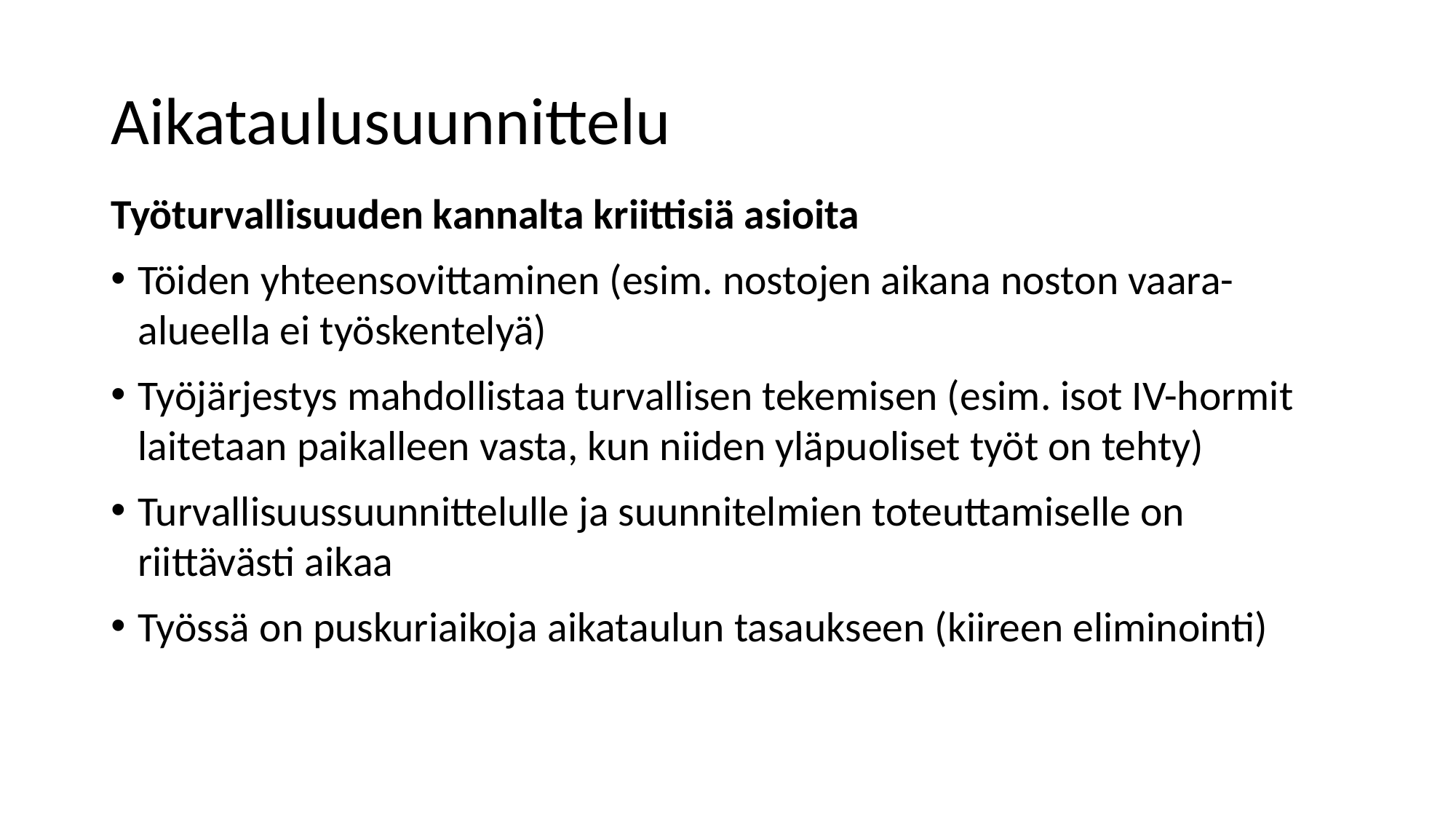

# Aikataulusuunnittelu
Työturvallisuuden kannalta kriittisiä asioita
Töiden yhteensovittaminen (esim. nostojen aikana noston vaara-alueella ei työskentelyä)
Työjärjestys mahdollistaa turvallisen tekemisen (esim. isot IV-hormit laitetaan paikalleen vasta, kun niiden yläpuoliset työt on tehty)
Turvallisuussuunnittelulle ja suunnitelmien toteuttamiselle on riittävästi aikaa
Työssä on puskuriaikoja aikataulun tasaukseen (kiireen eliminointi)